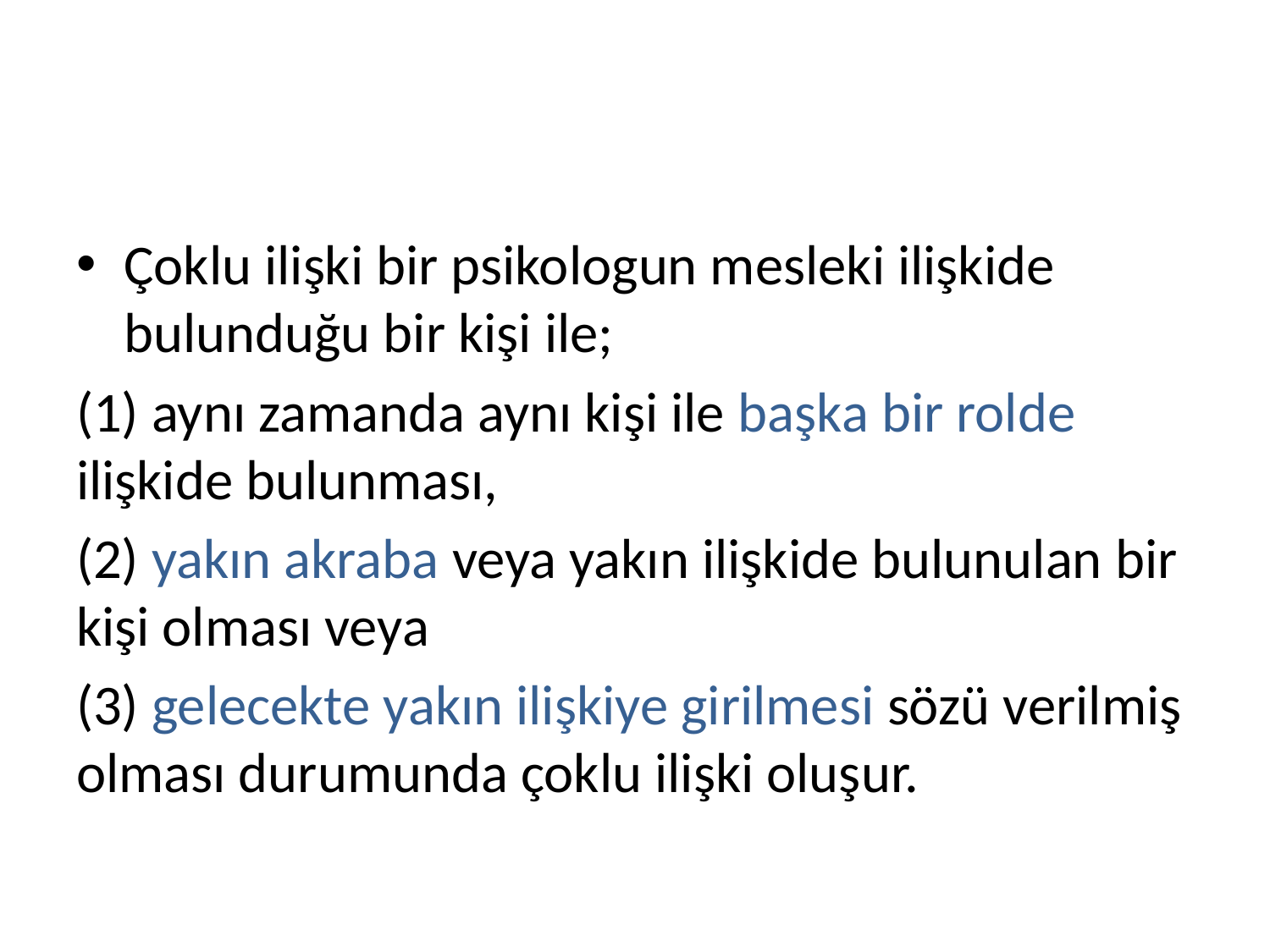

#
Çoklu ilişki bir psikologun mesleki ilişkide bulunduğu bir kişi ile;
(1) aynı zamanda aynı kişi ile başka bir rolde ilişkide bulunması,
(2) yakın akraba veya yakın ilişkide bulunulan bir kişi olması veya
(3) gelecekte yakın ilişkiye girilmesi sözü verilmiş olması durumunda çoklu ilişki oluşur.